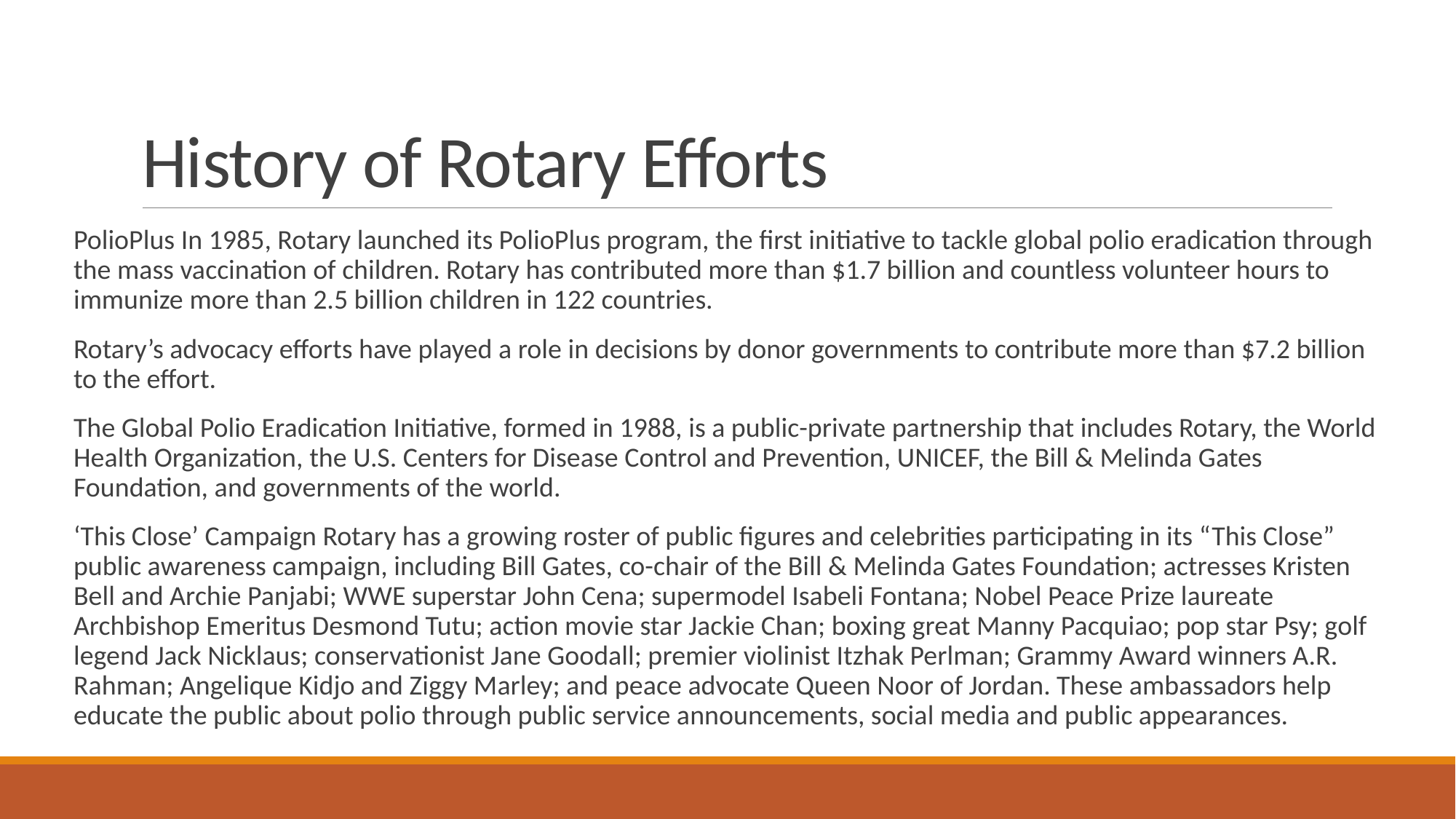

# History of Rotary Efforts
PolioPlus In 1985, Rotary launched its PolioPlus program, the first initiative to tackle global polio eradication through the mass vaccination of children. Rotary has contributed more than $1.7 billion and countless volunteer hours to immunize more than 2.5 billion children in 122 countries.
Rotary’s advocacy efforts have played a role in decisions by donor governments to contribute more than $7.2 billion to the effort.
The Global Polio Eradication Initiative, formed in 1988, is a public-private partnership that includes Rotary, the World Health Organization, the U.S. Centers for Disease Control and Prevention, UNICEF, the Bill & Melinda Gates Foundation, and governments of the world.
‘This Close’ Campaign Rotary has a growing roster of public figures and celebrities participating in its “This Close” public awareness campaign, including Bill Gates, co-chair of the Bill & Melinda Gates Foundation; actresses Kristen Bell and Archie Panjabi; WWE superstar John Cena; supermodel Isabeli Fontana; Nobel Peace Prize laureate Archbishop Emeritus Desmond Tutu; action movie star Jackie Chan; boxing great Manny Pacquiao; pop star Psy; golf legend Jack Nicklaus; conservationist Jane Goodall; premier violinist Itzhak Perlman; Grammy Award winners A.R. Rahman; Angelique Kidjo and Ziggy Marley; and peace advocate Queen Noor of Jordan. These ambassadors help educate the public about polio through public service announcements, social media and public appearances.